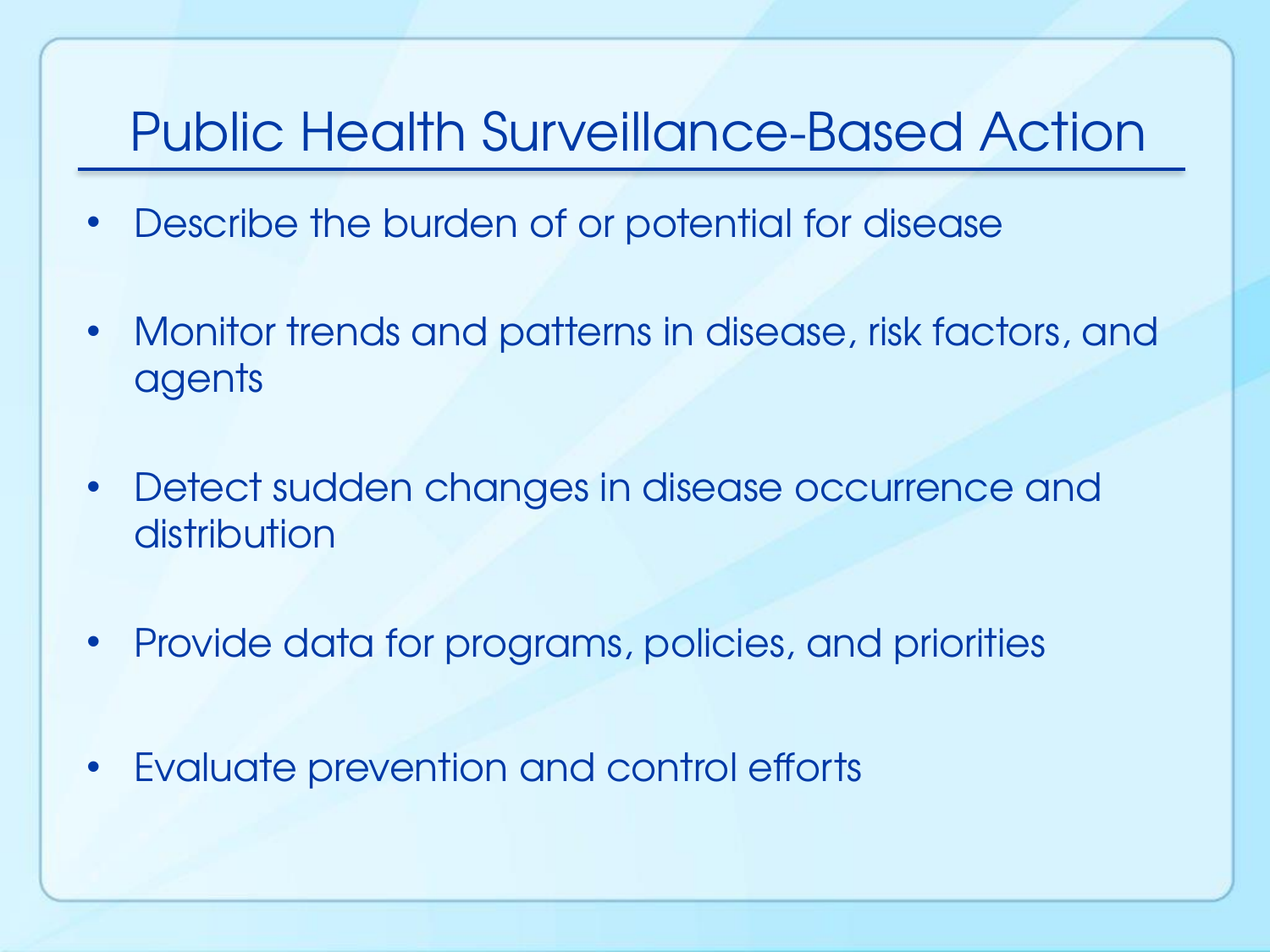

Public Health Surveillance-Based Action
Describe the burden of or potential for disease
Monitor trends and patterns in disease, risk factors, and agents
Detect sudden changes in disease occurrence and distribution
Provide data for programs, policies, and priorities

Evaluate prevention and control efforts